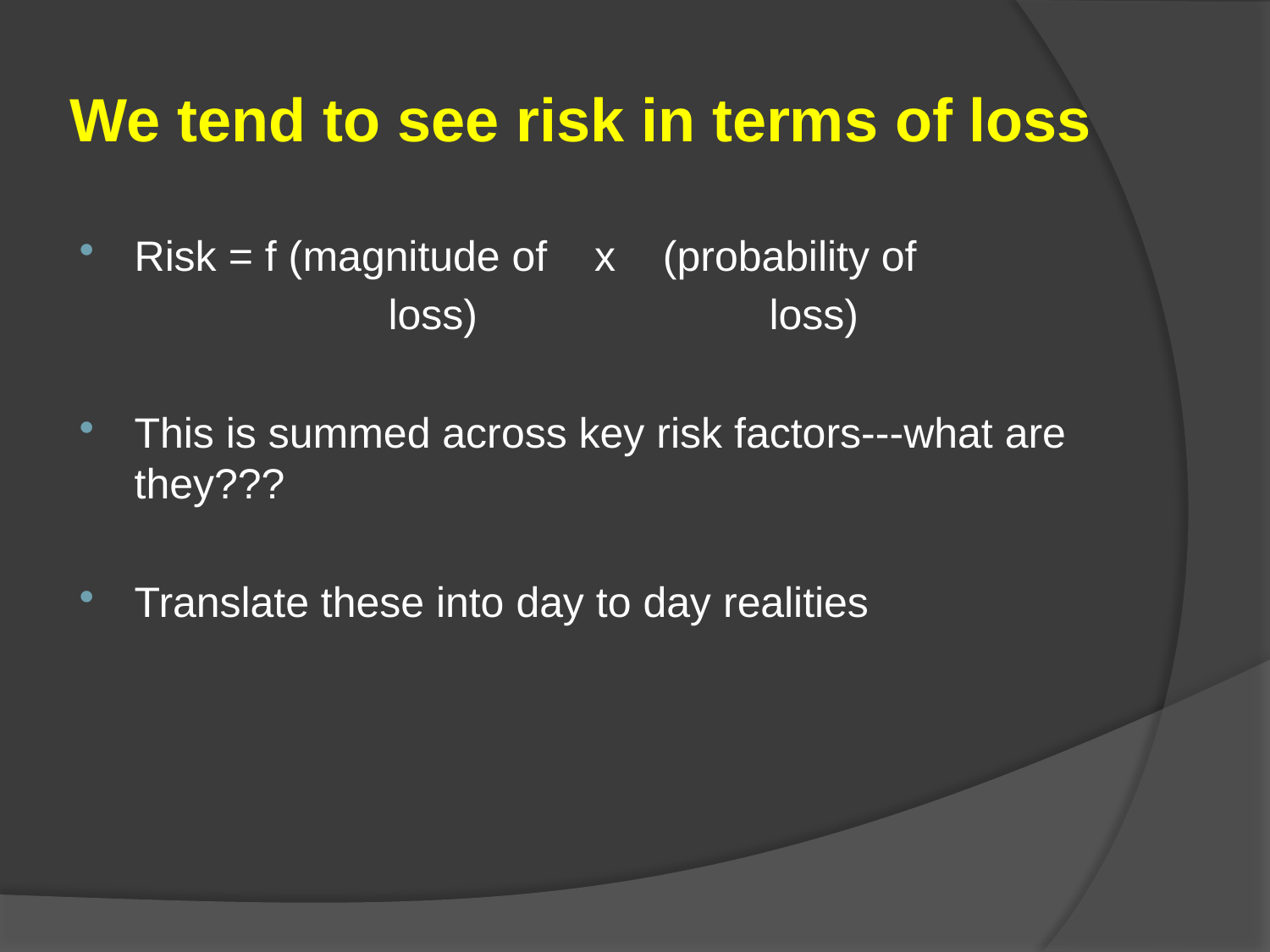

# We tend to see risk in terms of loss
Risk = f (magnitude of    x    (probability of
			loss)			loss)

This is summed across key risk factors---what are they???

Translate these into day to day realities